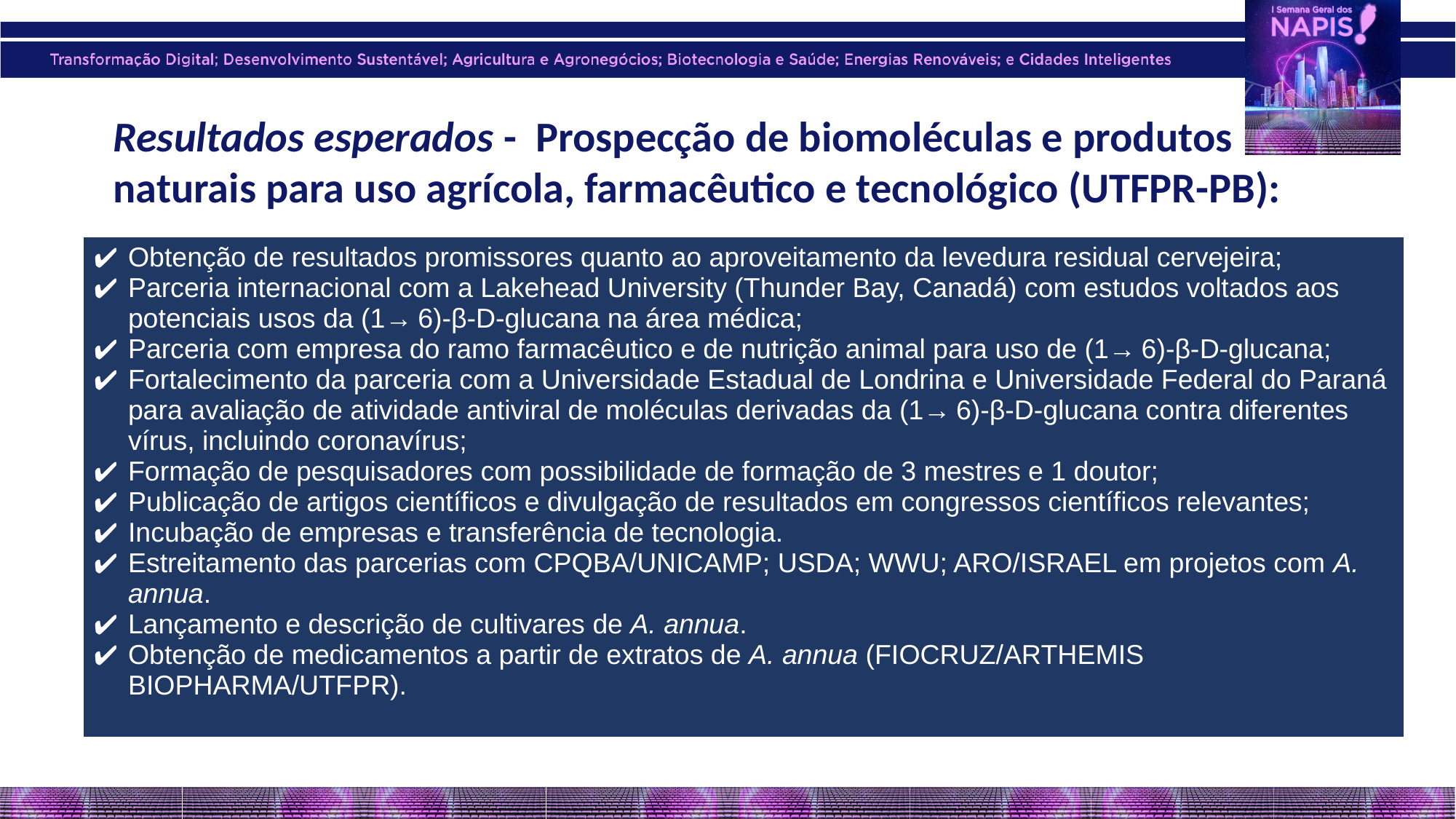

Resultados esperados -  Prospecção de biomoléculas e produtos naturais para uso agrícola, farmacêutico e tecnológico (UTFPR-PB):
| Obtenção de resultados promissores quanto ao aproveitamento da levedura residual cervejeira; Parceria internacional com a Lakehead University (Thunder Bay, Canadá) com estudos voltados aos potenciais usos da (1→ 6)-β-D-glucana na área médica; Parceria com empresa do ramo farmacêutico e de nutrição animal para uso de (1→ 6)-β-D-glucana; Fortalecimento da parceria com a Universidade Estadual de Londrina e Universidade Federal do Paraná para avaliação de atividade antiviral de moléculas derivadas da (1→ 6)-β-D-glucana contra diferentes vírus, incluindo coronavírus; Formação de pesquisadores com possibilidade de formação de 3 mestres e 1 doutor; Publicação de artigos científicos e divulgação de resultados em congressos científicos relevantes; Incubação de empresas e transferência de tecnologia. Estreitamento das parcerias com CPQBA/UNICAMP; USDA; WWU; ARO/ISRAEL em projetos com A. annua. Lançamento e descrição de cultivares de A. annua. Obtenção de medicamentos a partir de extratos de A. annua (FIOCRUZ/ARTHEMIS BIOPHARMA/UTFPR). |
| --- |